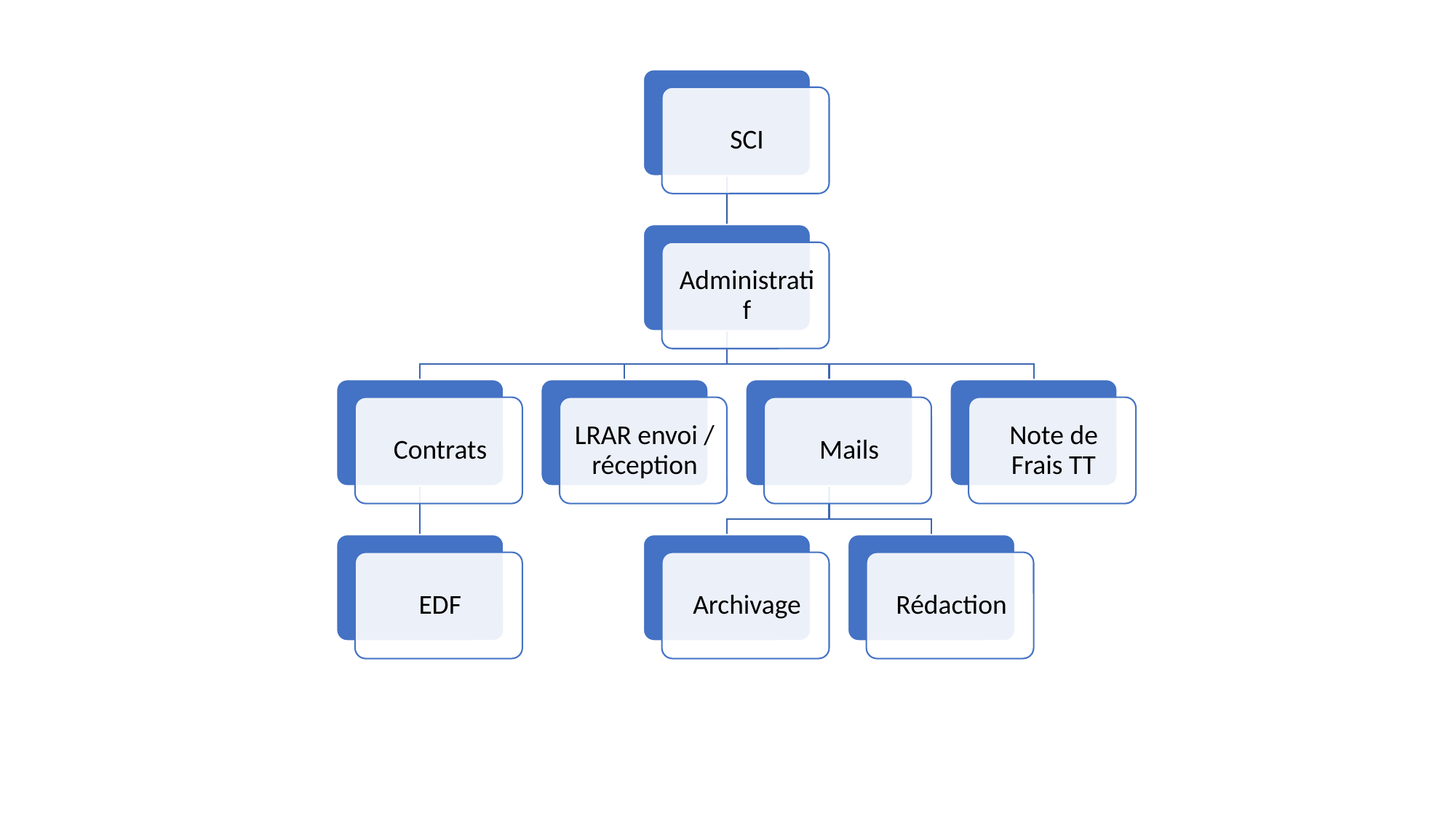

SCI
Administratif
Contrats
EDF
LRAR envoi / réception
Mails
Archivage
Rédaction
Note de Frais TT